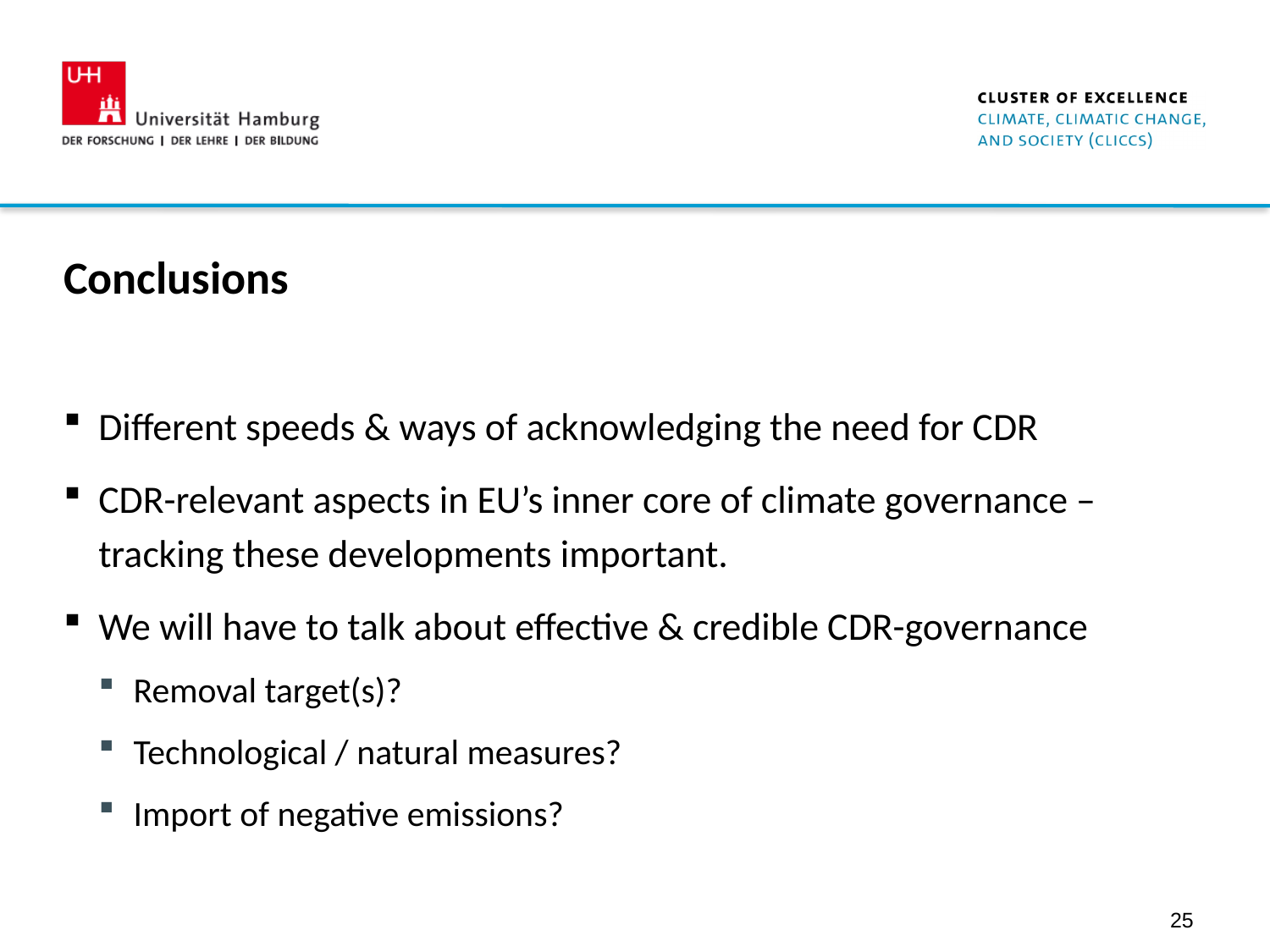

Conclusions
Different speeds & ways of acknowledging the need for CDR
CDR-relevant aspects in EU’s inner core of climate governance – tracking these developments important.
We will have to talk about effective & credible CDR-governance
Removal target(s)?
Technological / natural measures?
Import of negative emissions?

25